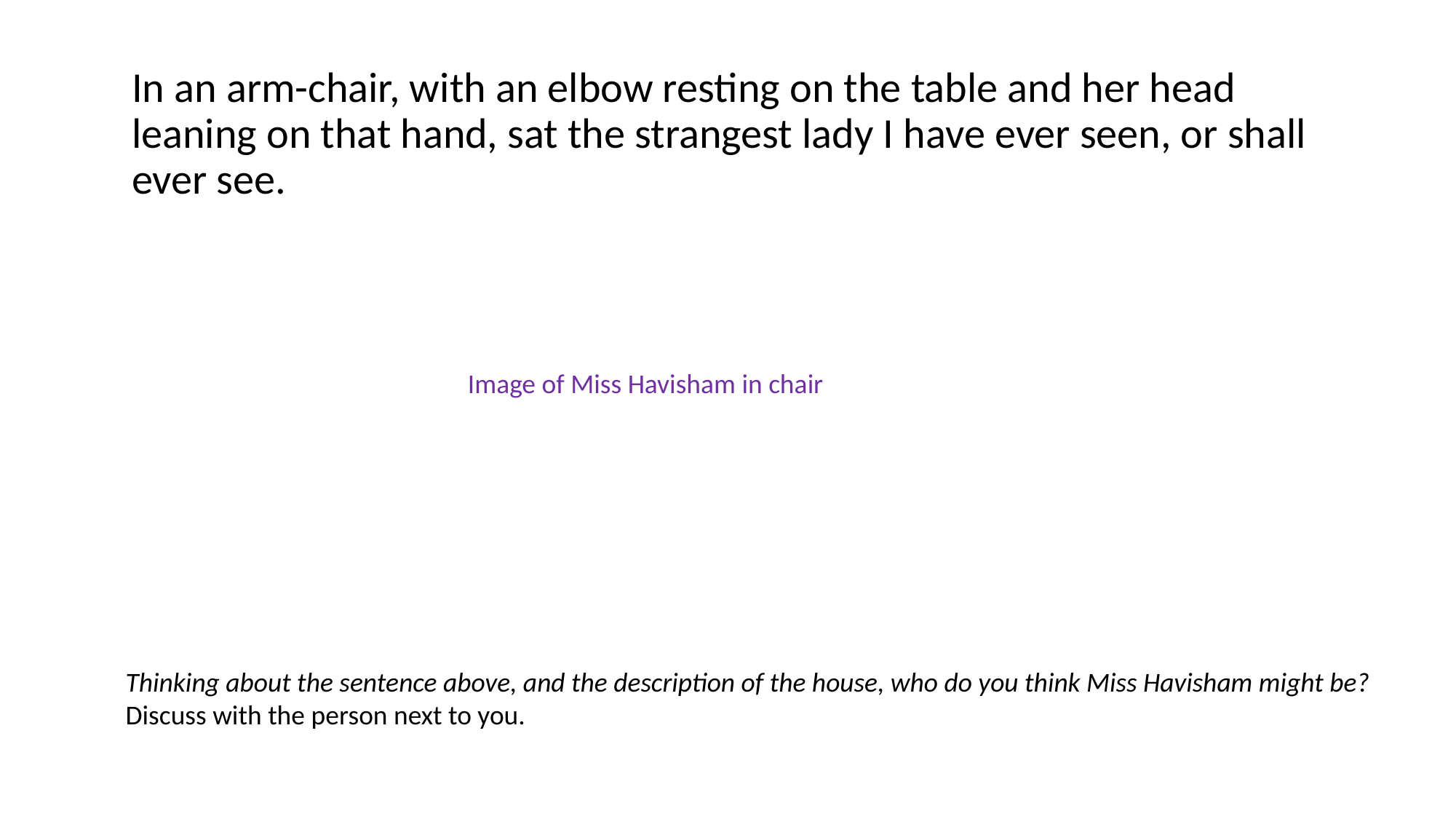

In an arm-chair, with an elbow resting on the table and her head leaning on that hand, sat the strangest lady I have ever seen, or shall ever see.

Image of Miss Havisham in chair
Thinking about the sentence above, and the description of the house, who do you think Miss Havisham might be? Discuss with the person next to you.